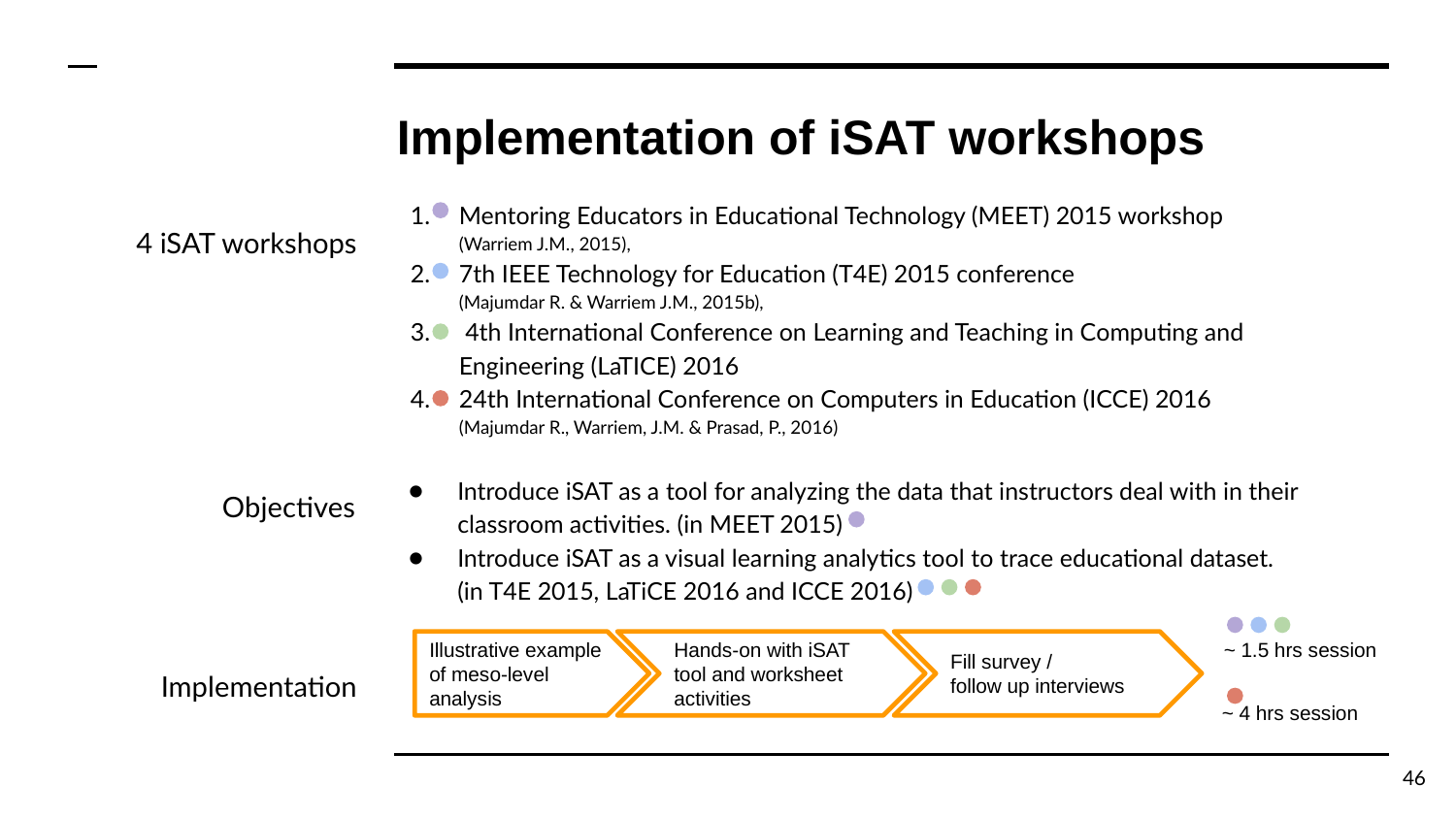

# Implementation of iSAT workshops
Mentoring Educators in Educational Technology (MEET) 2015 workshop
(Warriem J.M., 2015),
7th IEEE Technology for Education (T4E) 2015 conference
(Majumdar R. & Warriem J.M., 2015b),
 4th International Conference on Learning and Teaching in Computing and Engineering (LaTICE) 2016
24th International Conference on Computers in Education (ICCE) 2016
(Majumdar R., Warriem, J.M. & Prasad, P., 2016)
4 iSAT workshops

Objectives
Introduce iSAT as a tool for analyzing the data that instructors deal with in their classroom activities. (in MEET 2015)
Introduce iSAT as a visual learning analytics tool to trace educational dataset.
(in T4E 2015, LaTiCE 2016 and ICCE 2016)

~ 1.5 hrs session
Illustrative example of meso-level analysis
Hands-on with iSAT tool and worksheet activities
Fill survey /
follow up interviews
Implementation
~ 4 hrs session

46